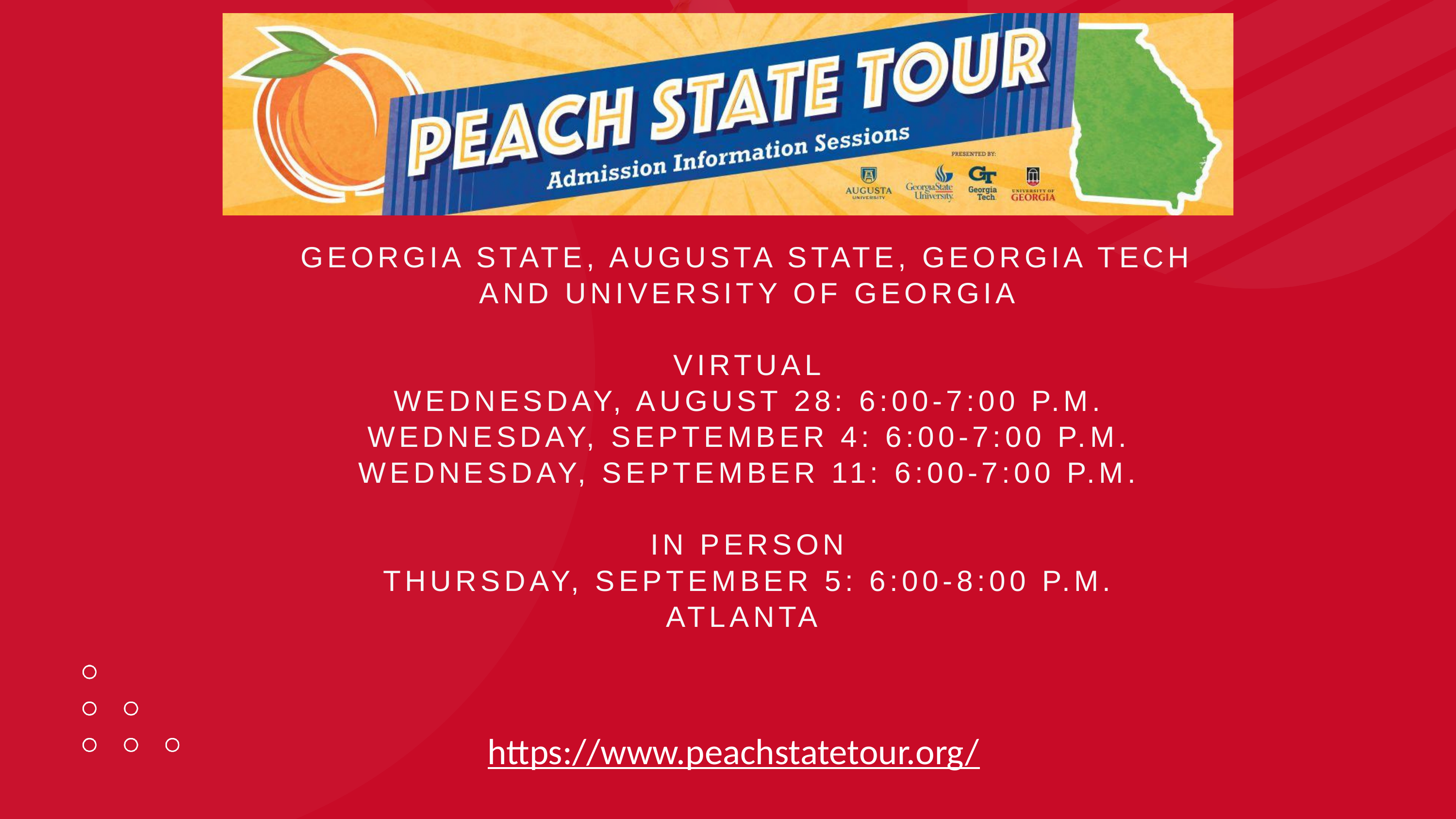

GEORGIA STATE, AUGUSTA STATE, GEORGIA TECH AND UNIVERSITY OF GEORGIA

VIRTUAL
WEDNESDAY, AUGUST 28: 6:00-7:00 P.M.
WEDNESDAY, SEPTEMBER 4: 6:00-7:00 P.M.
WEDNESDAY, SEPTEMBER 11: 6:00-7:00 P.M.

IN PERSON
THURSDAY, SEPTEMBER 5: 6:00-8:00 P.M.
ATLANTA

https://www.peachstatetour.org/